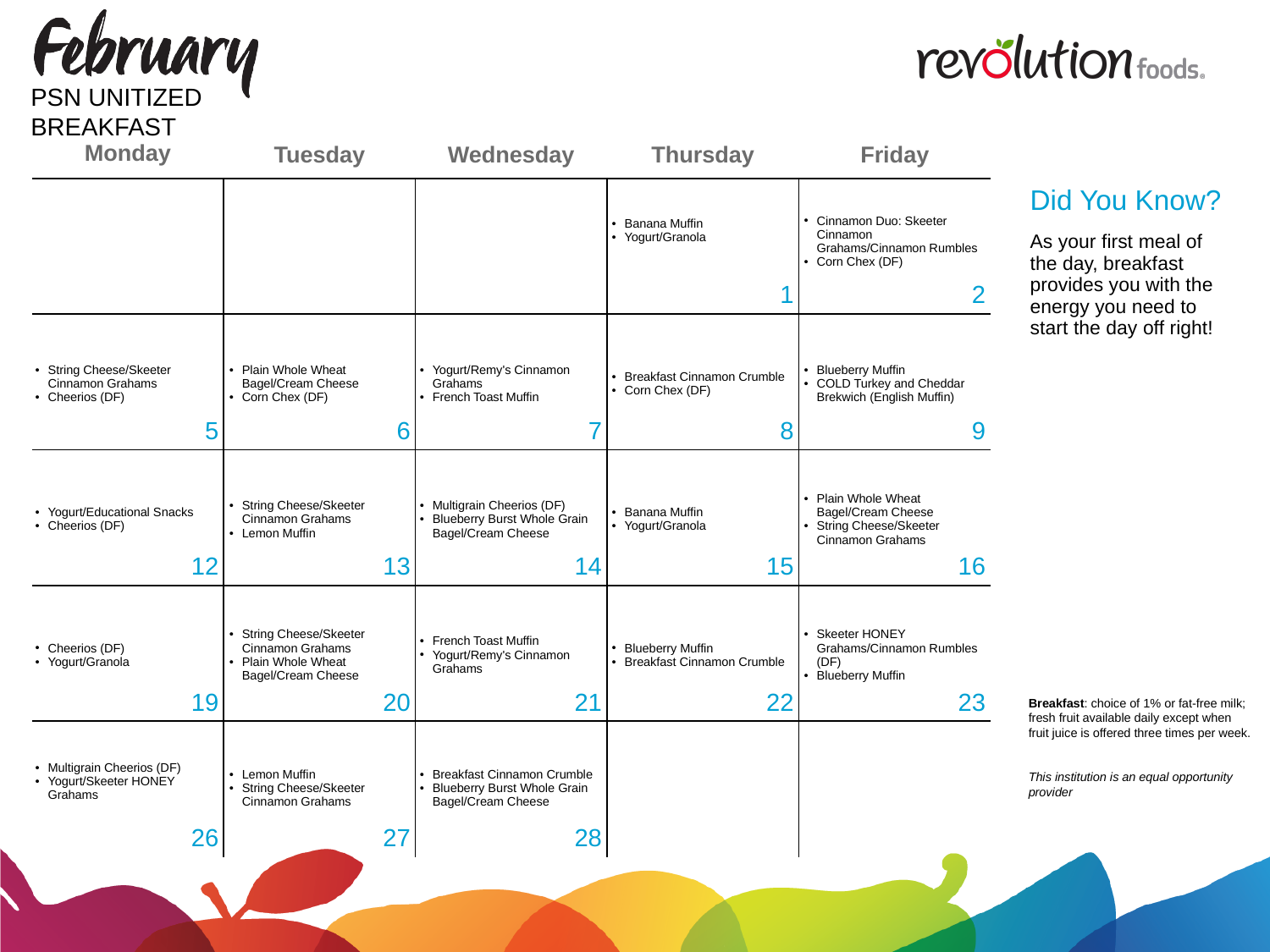

PSN UNITIZED BREAKFAST
| Did You Know? |
| --- |
| As your first meal of the day, breakfast provides you with the energy you need to start the day off right! |
|  |  |  | Banana Muffin Yogurt/Granola | Cinnamon Duo: Skeeter Cinnamon Grahams/Cinnamon Rumbles Corn Chex (DF) |
| --- | --- | --- | --- | --- |
| String Cheese/Skeeter Cinnamon Grahams Cheerios (DF) | Plain Whole Wheat Bagel/Cream Cheese Corn Chex (DF) | Yogurt/Remy's Cinnamon Grahams French Toast Muffin | Breakfast Cinnamon Crumble Corn Chex (DF) | Blueberry Muffin COLD Turkey and Cheddar Brekwich (English Muffin) |
| Yogurt/Educational Snacks Cheerios (DF) | String Cheese/Skeeter Cinnamon Grahams Lemon Muffin | Multigrain Cheerios (DF) Blueberry Burst Whole Grain Bagel/Cream Cheese | Banana Muffin Yogurt/Granola | Plain Whole Wheat Bagel/Cream Cheese String Cheese/Skeeter Cinnamon Grahams |
| Cheerios (DF) Yogurt/Granola | String Cheese/Skeeter Cinnamon Grahams Plain Whole Wheat Bagel/Cream Cheese | French Toast Muffin Yogurt/Remy's Cinnamon Grahams | Blueberry Muffin Breakfast Cinnamon Crumble | Skeeter HONEY Grahams/Cinnamon Rumbles (DF) Blueberry Muffin |
| Multigrain Cheerios (DF) Yogurt/Skeeter HONEY Grahams | Lemon Muffin String Cheese/Skeeter Cinnamon Grahams | Breakfast Cinnamon Crumble Blueberry Burst Whole Grain Bagel/Cream Cheese |  |  |
Breakfast: choice of 1% or fat-free milk; fresh fruit available daily except when fruit juice is offered three times per week.

This institution is an equal opportunity provider